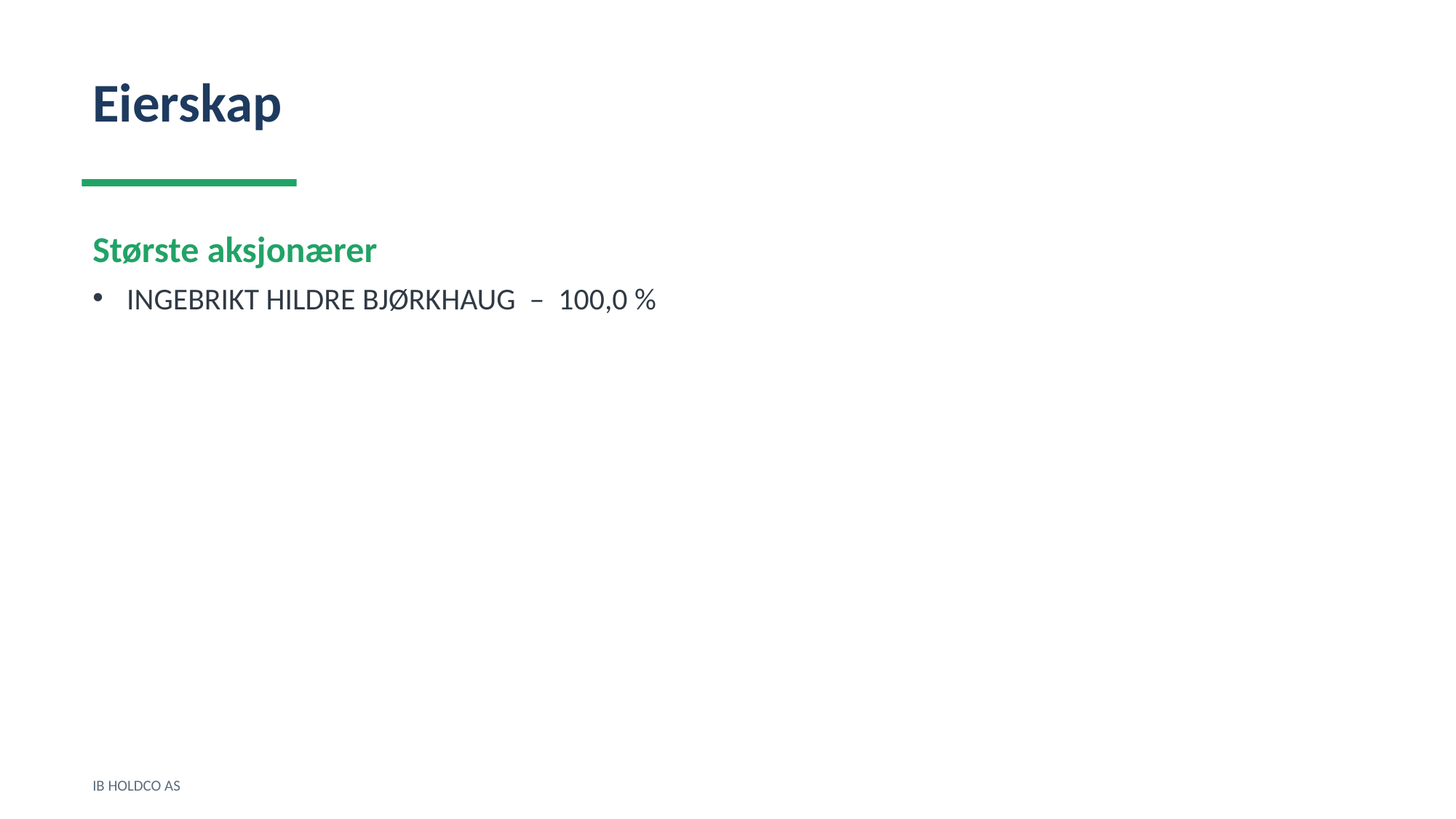

Eierskap

Største aksjonærer
INGEBRIKT HILDRE BJØRKHAUG  –  100,0 %
IB HOLDCO AS